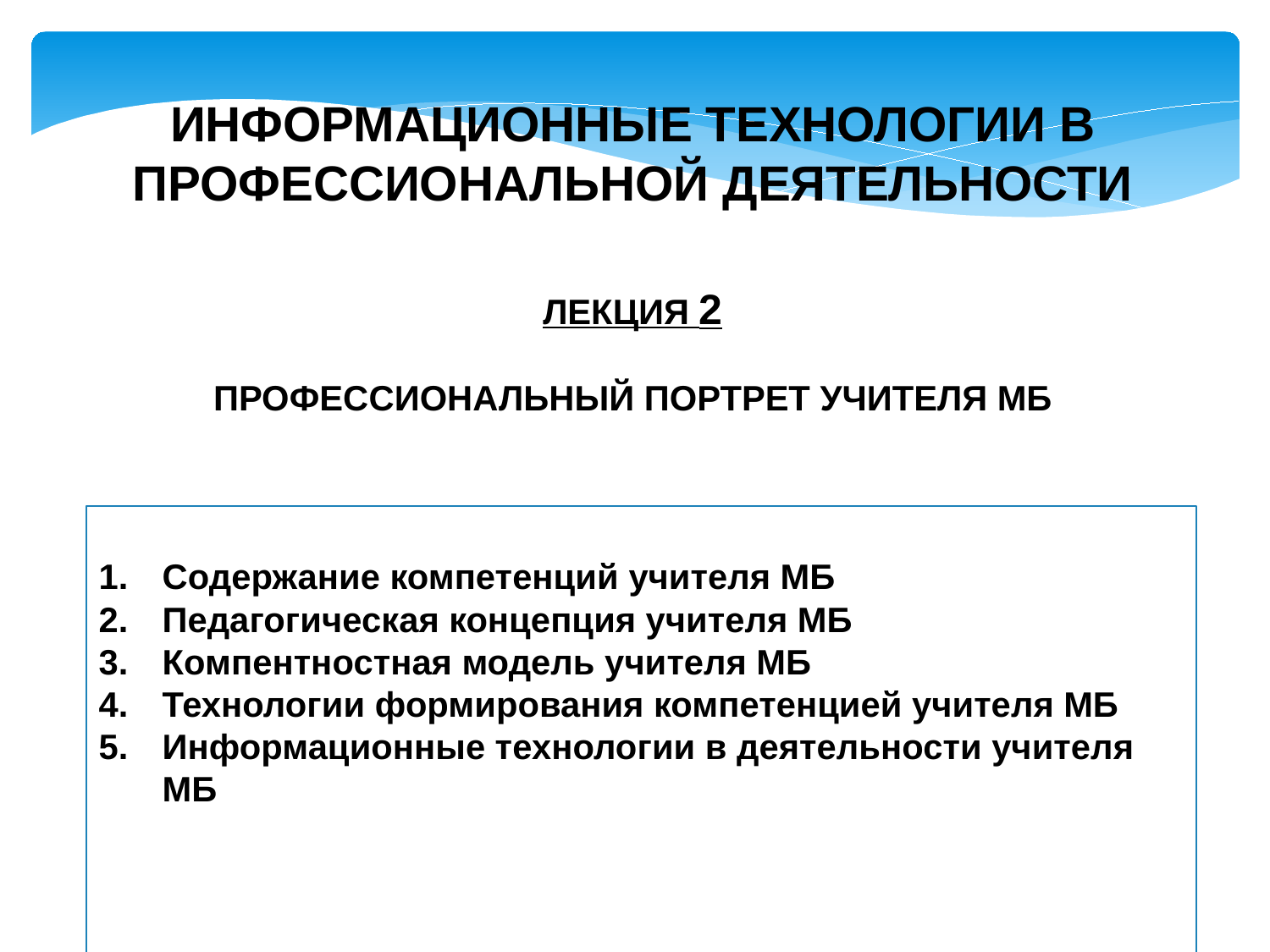

ИНФОРМАЦИОННЫЕ ТЕХНОЛОГИИ В ПРОФЕССИОНАЛЬНОЙ ДЕЯТЕЛЬНОСТИ
ЛЕКЦИЯ 2

ПРОФЕССИОНАЛЬНЫЙ ПОРТРЕТ УЧИТЕЛЯ МБ

Содержание компетенций учителя МБ
Педагогическая концепция учителя МБ
Компентностная модель учителя МБ
Технологии формирования компетенцией учителя МБ
Информационные технологии в деятельности учителя МБ